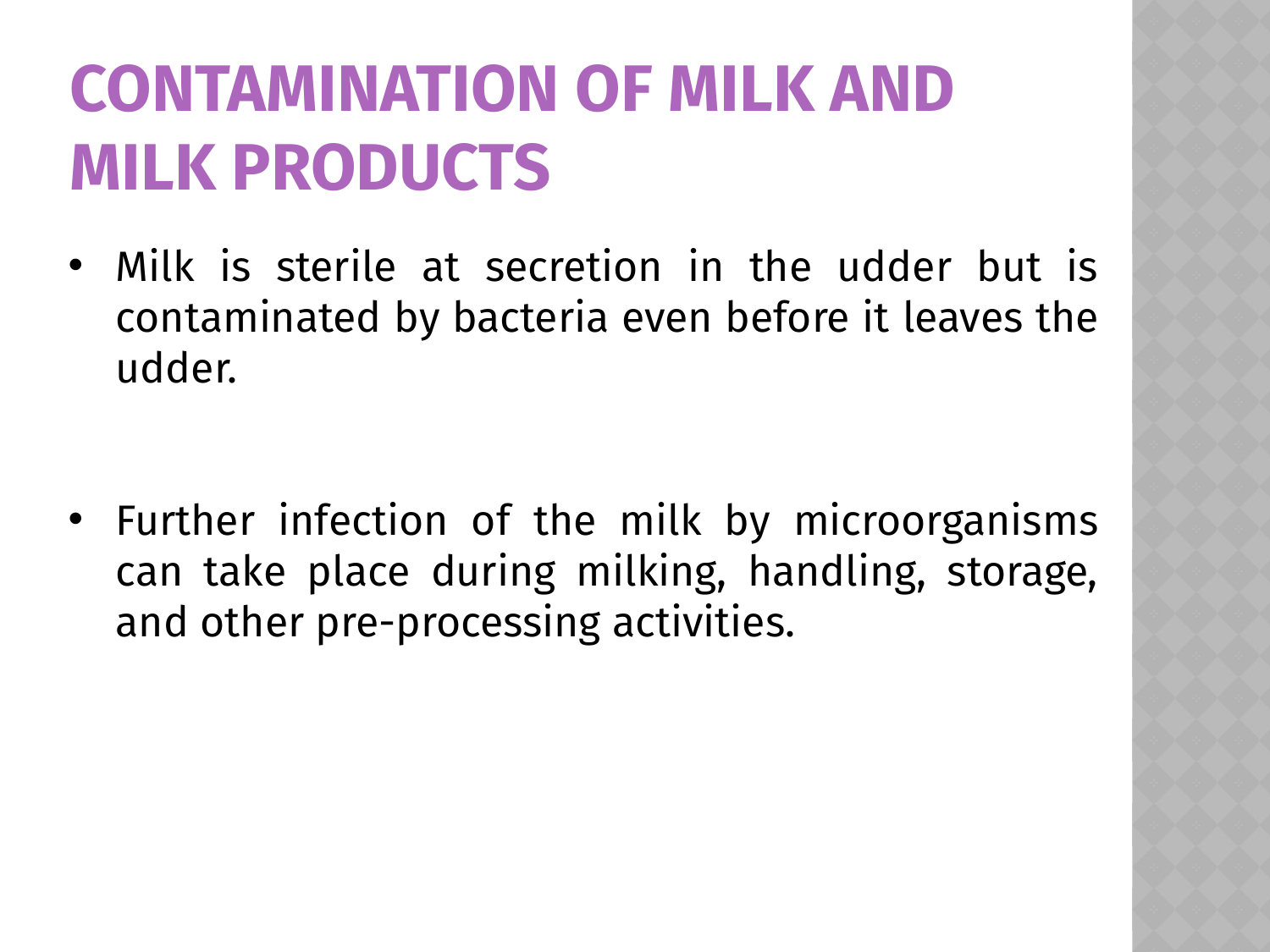

# Contamination of milk and milk products
Milk is sterile at secretion in the udder but is contaminated by bacteria even before it leaves the udder.

Further infection of the milk by microorganisms can take place during milking, handling, storage, and other pre-processing activities.